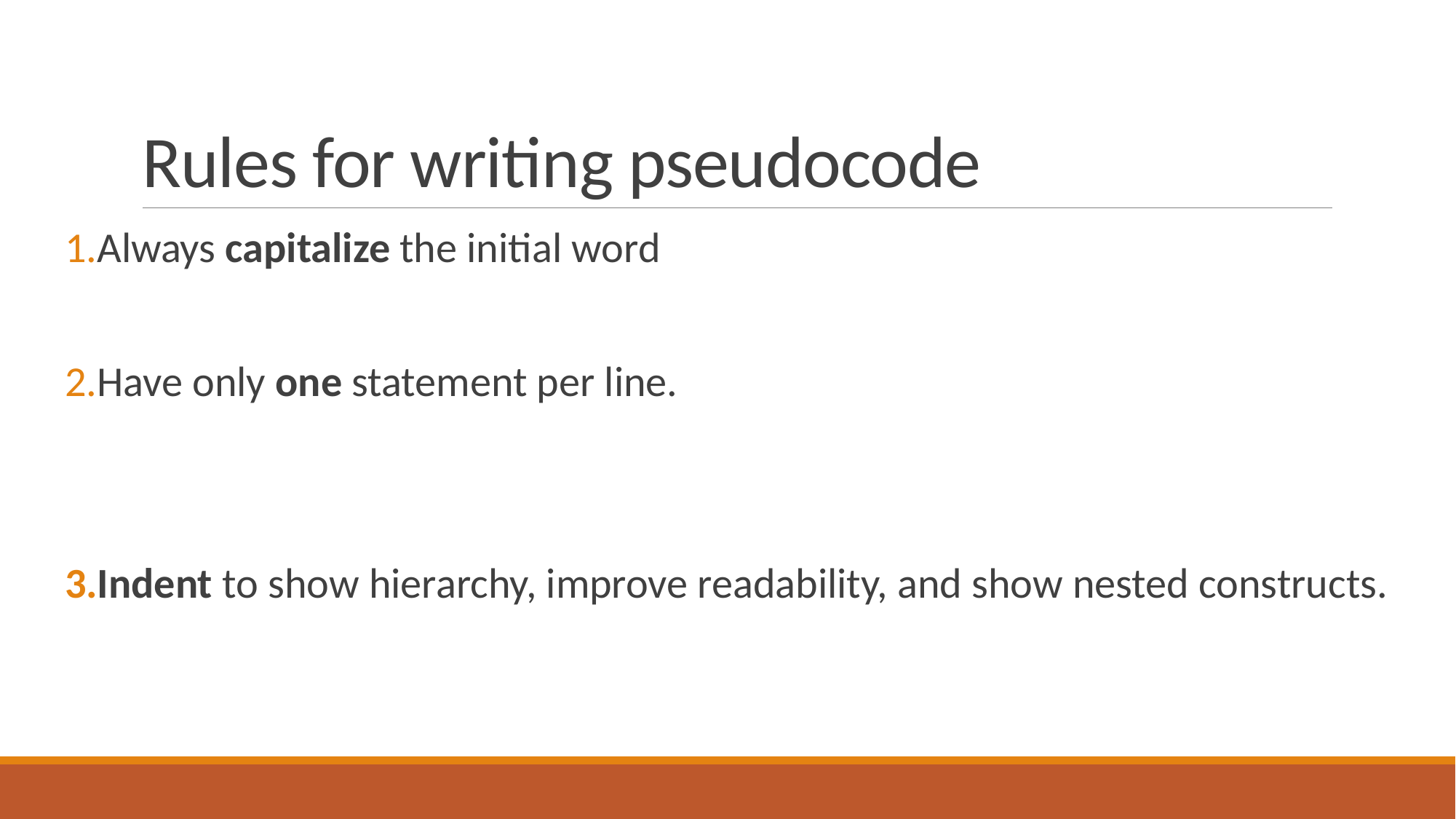

# Rules for writing pseudocode
Always capitalize the initial word

Have only one statement per line.

Indent to show hierarchy, improve readability, and show nested constructs.